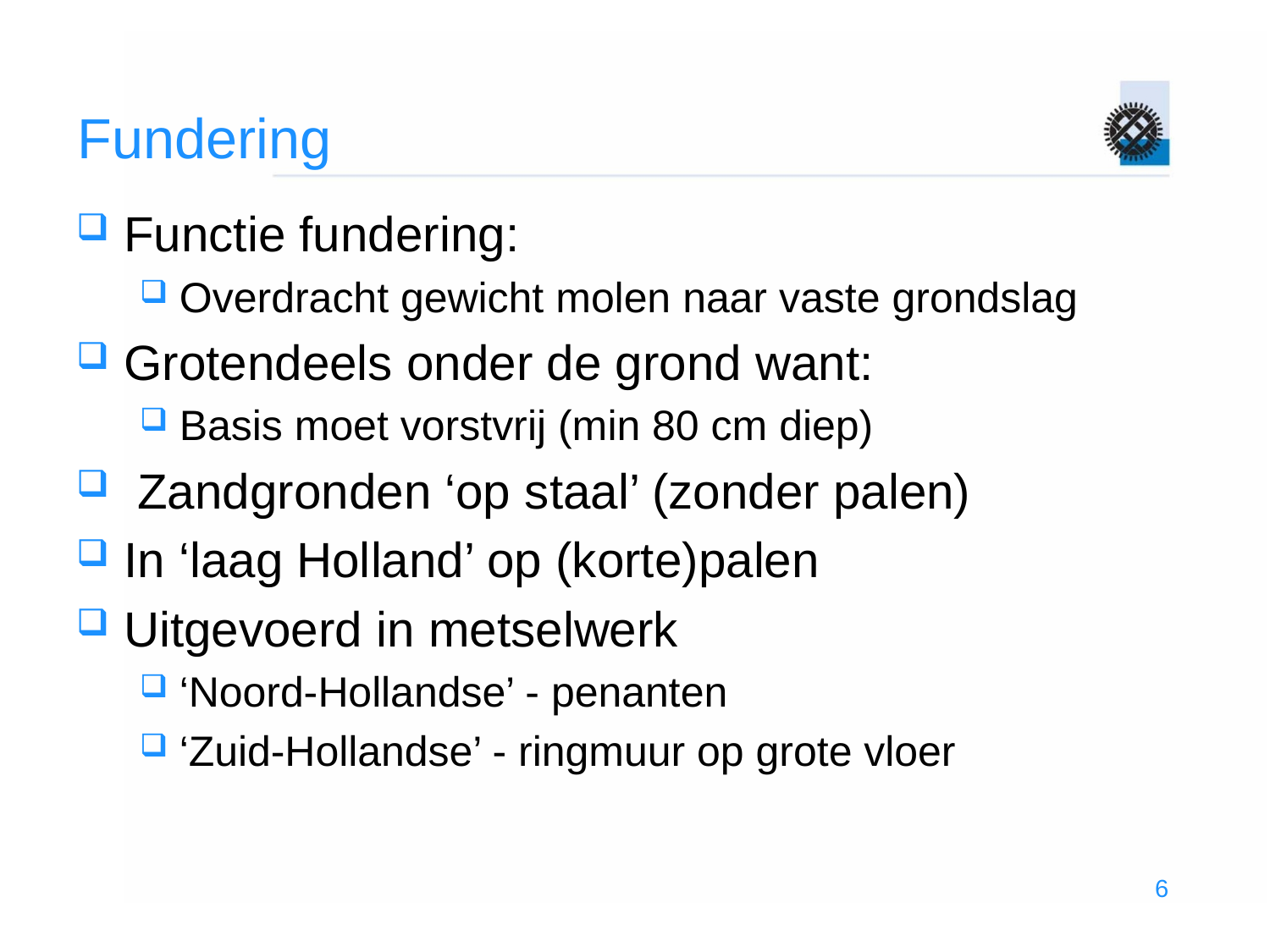

# Fundering
Functie fundering:
Overdracht gewicht molen naar vaste grondslag
Grotendeels onder de grond want:
Basis moet vorstvrij (min 80 cm diep)
 Zandgronden ‘op staal’ (zonder palen)
In ‘laag Holland’ op (korte)palen
Uitgevoerd in metselwerk
‘Noord-Hollandse’ - penanten
‘Zuid-Hollandse’ - ringmuur op grote vloer

6